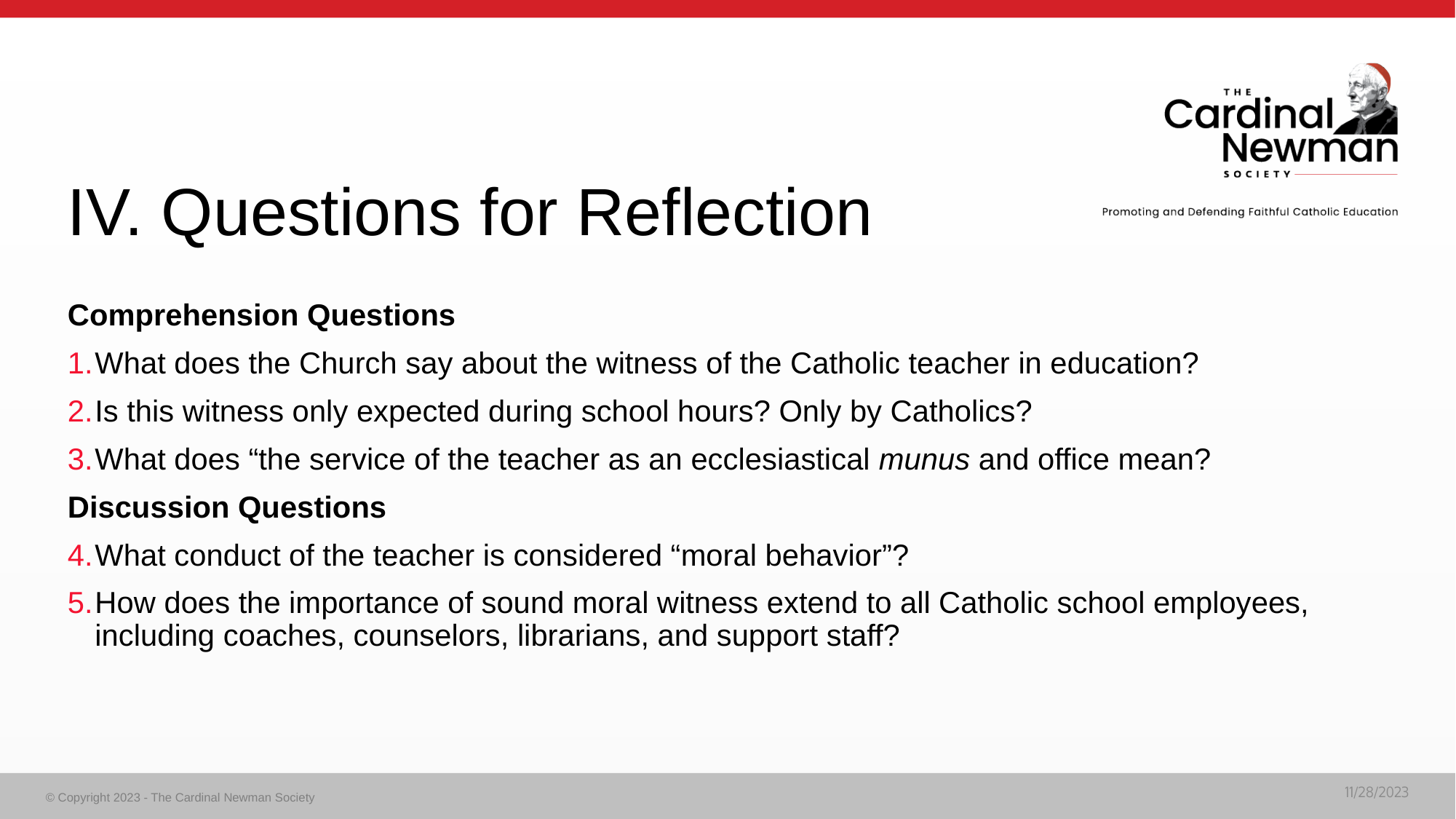

# IV. Questions for Reflection
Comprehension Questions
What does the Church say about the witness of the Catholic teacher in education?
Is this witness only expected during school hours? Only by Catholics?
What does “the service of the teacher as an ecclesiastical munus and office mean?
Discussion Questions
What conduct of the teacher is considered “moral behavior”?
How does the importance of sound moral witness extend to all Catholic school employees, including coaches, counselors, librarians, and support staff?